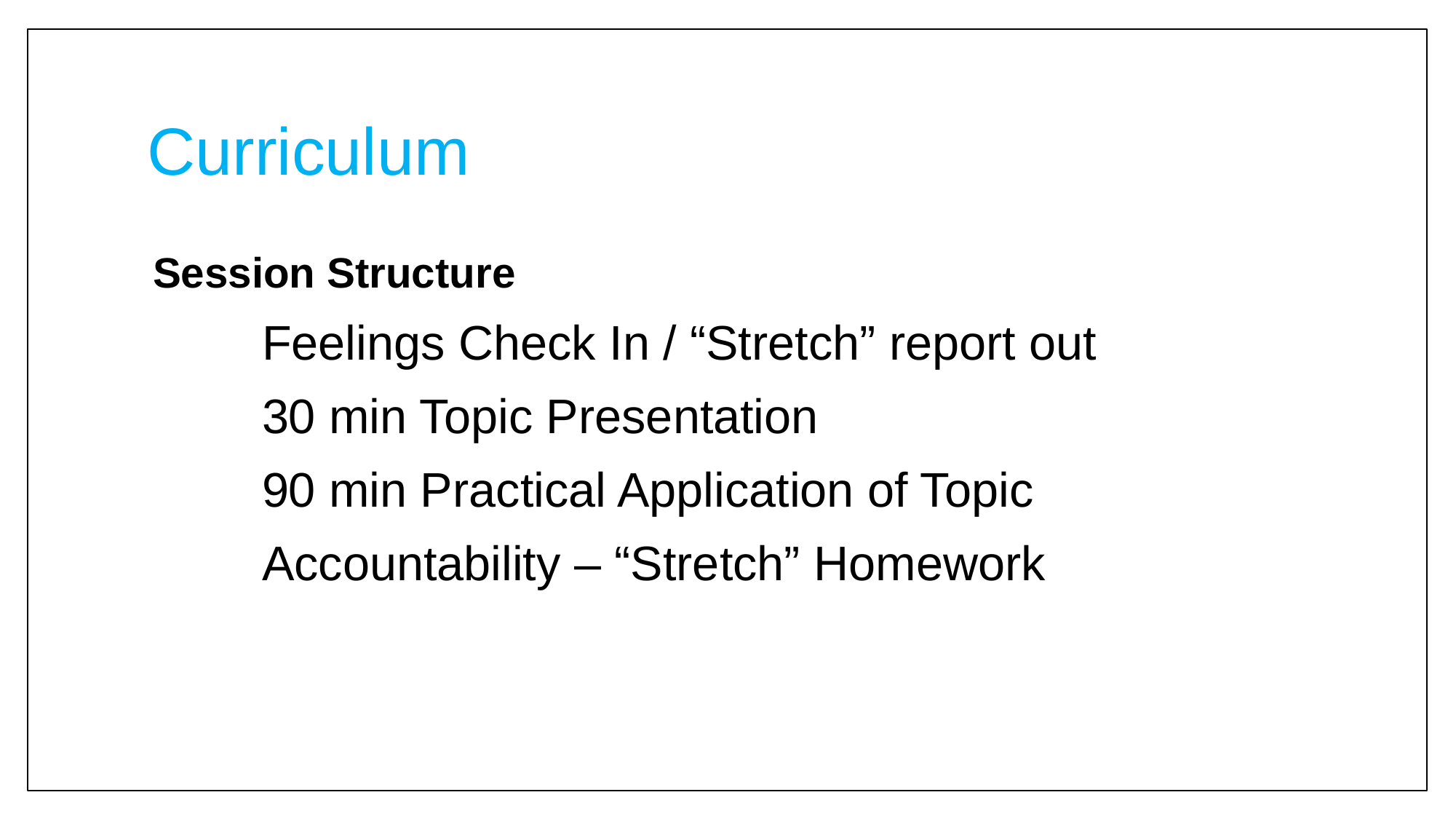

# Curriculum
Session Structure
	Feelings Check In / “Stretch” report out
	30 min Topic Presentation
	90 min Practical Application of Topic
	Accountability – “Stretch” Homework